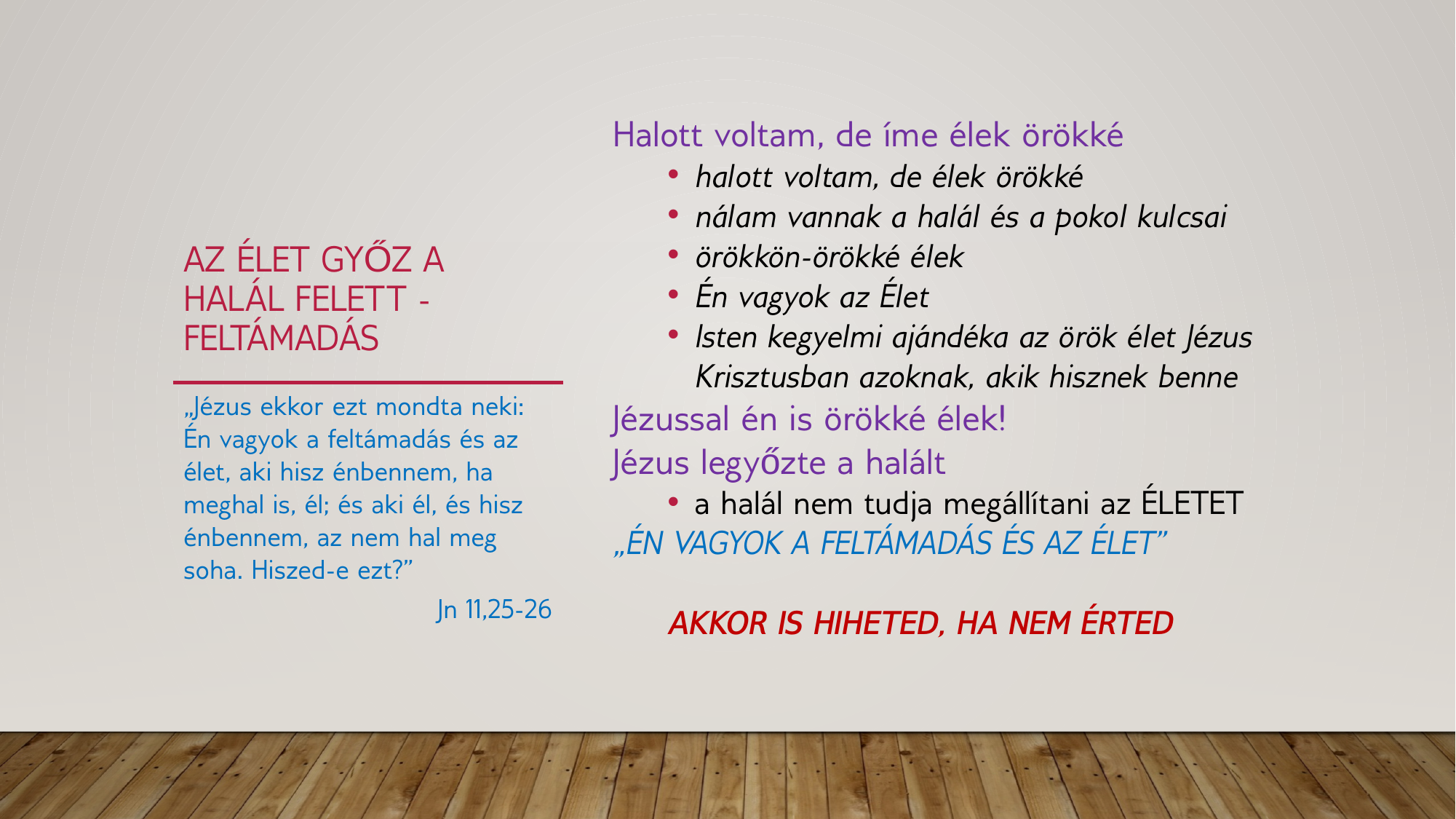

Halott voltam, de íme élek örökké
halott voltam, de élek örökké
nálam vannak a halál és a pokol kulcsai
örökkön-örökké élek
Én vagyok az Élet
Isten kegyelmi ajándéka az örök élet Jézus Krisztusban azoknak, akik hisznek benne
Jézussal én is örökké élek!
Jézus legyőzte a halált
a halál nem tudja megállítani az ÉLETET
„ÉN VAGYOK A FELTÁMADÁS ÉS AZ ÉLET”

AKKOR IS HIHETED, HA NEM ÉRTED
# Az élet győz a halál felett - feltámadás
„Jézus ekkor ezt mondta neki: Én vagyok a feltámadás és az élet, aki hisz énbennem, ha meghal is, él; és aki él, és hisz énbennem, az nem hal meg soha. Hiszed-e ezt?”
Jn 11,25-26